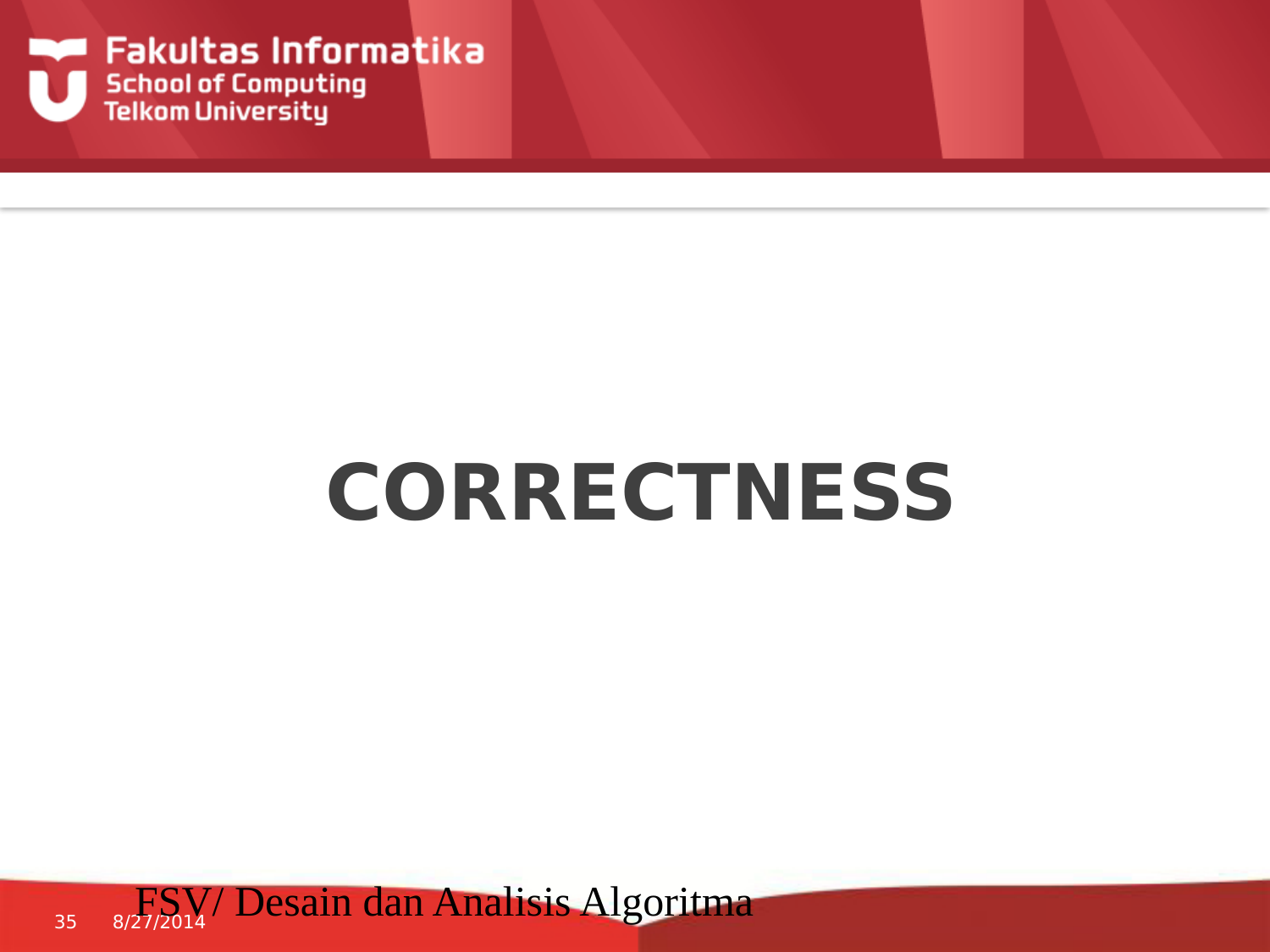

# CORRECTNESS
FSV/ Desain dan Analisis Algoritma

35
8/27/2014